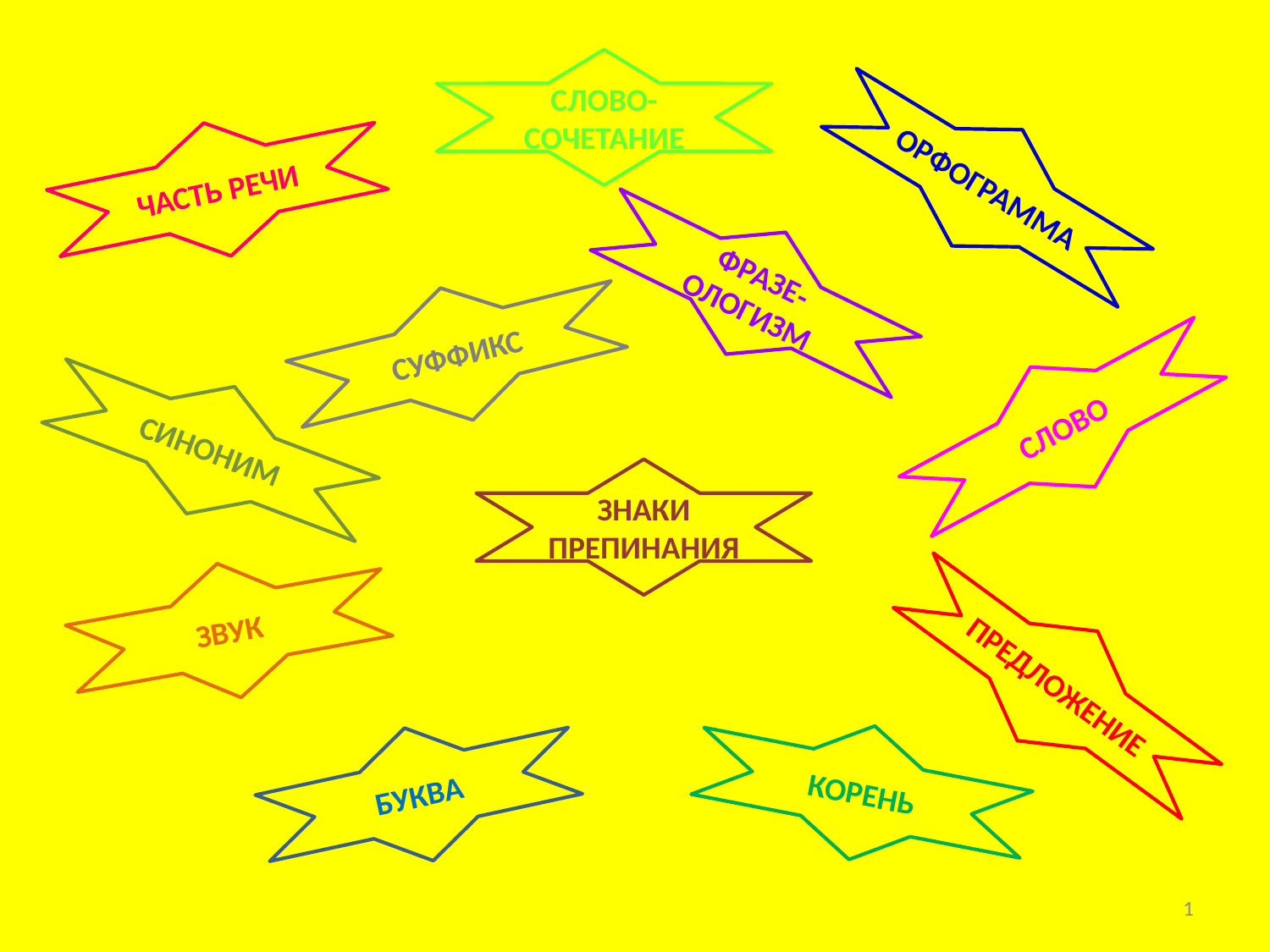

СЛОВО-СОЧЕТАНИЕ
ОРФОГРАММА
ЧАСТЬ РЕЧИ
ФРАЗЕ-ОЛОГИЗМ
СУФФИКС
СЛОВО
СИНОНИМ
ЗНАКИ ПРЕПИНАНИЯ
ЗВУК
ПРЕДЛОЖЕНИЕ
КОРЕНЬ
БУКВА
1